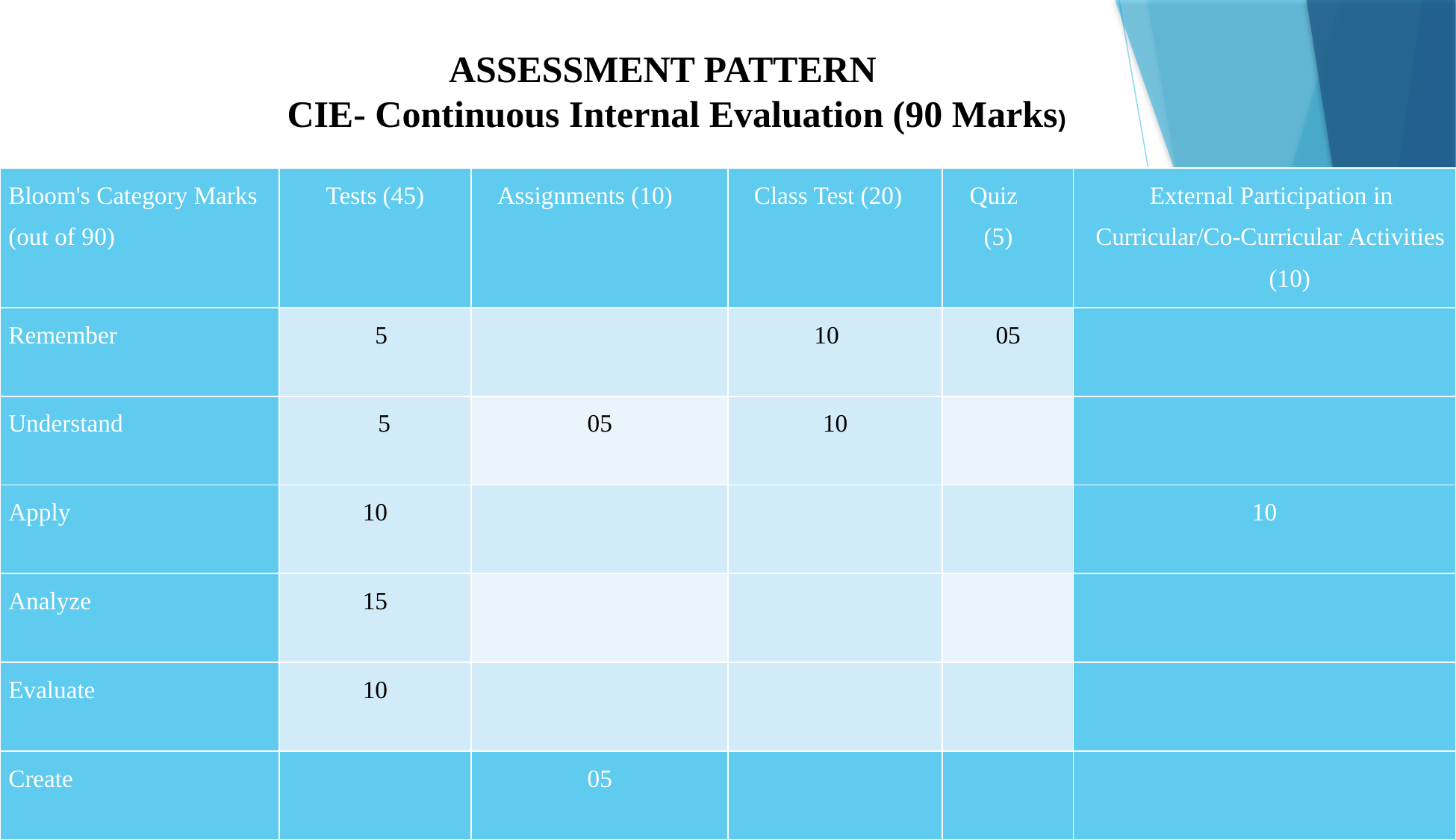

ASSESSMENT PATTERN
   CIE- Continuous Internal Evaluation (90 Marks)
| Bloom's Category Marks (out of 90) | Tests (45) | Assignments (10) | Class Test (20) | Quiz (5) | External Participation in Curricular/Co-Curricular Activities (10) |
| --- | --- | --- | --- | --- | --- |
| Remember | 5 |  | 10 | 05 |  |
| Understand | 5 | 05 | 10 |  |  |
| Apply | 10 |  |  |  | 10 |
| Analyze | 15 |  |  |  |  |
| Evaluate | 10 |  |  |  |  |
| Create |  | 05 |  |  |  |